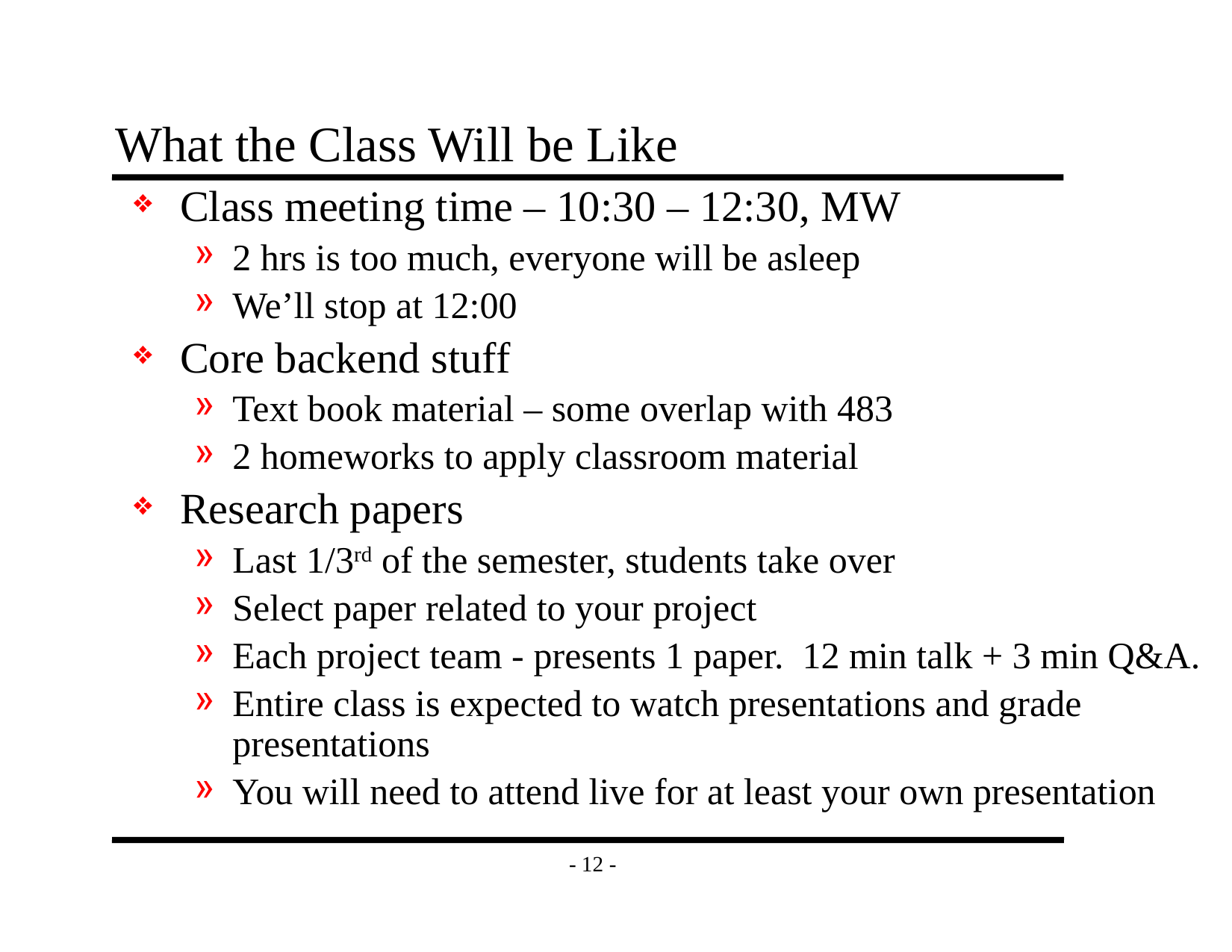

# What the Class Will be Like
Class meeting time – 10:30 – 12:30, MW
2 hrs is too much, everyone will be asleep
We’ll stop at 12:00
Core backend stuff
Text book material – some overlap with 483
2 homeworks to apply classroom material
Research papers
Last 1/3rd of the semester, students take over
Select paper related to your project
Each project team - presents 1 paper.  12 min talk + 3 min Q&A.
Entire class is expected to watch presentations and grade presentations
You will need to attend live for at least your own presentation